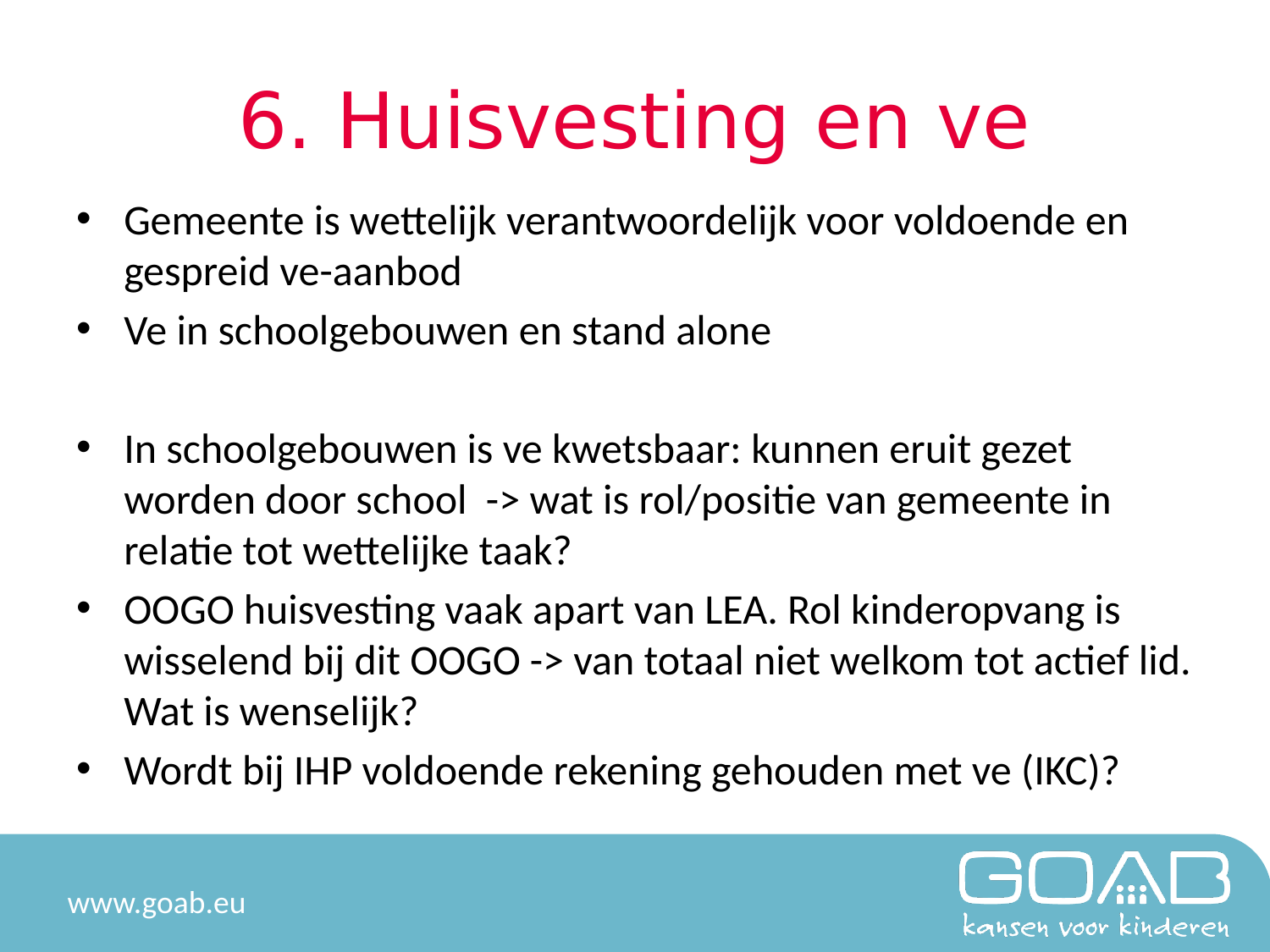

# 6. Huisvesting en ve
Gemeente is wettelijk verantwoordelijk voor voldoende en gespreid ve-aanbod
Ve in schoolgebouwen en stand alone

In schoolgebouwen is ve kwetsbaar: kunnen eruit gezet worden door school  -> wat is rol/positie van gemeente in relatie tot wettelijke taak?
OOGO huisvesting vaak apart van LEA. Rol kinderopvang is wisselend bij dit OOGO -> van totaal niet welkom tot actief lid. Wat is wenselijk?
Wordt bij IHP voldoende rekening gehouden met ve (IKC)?